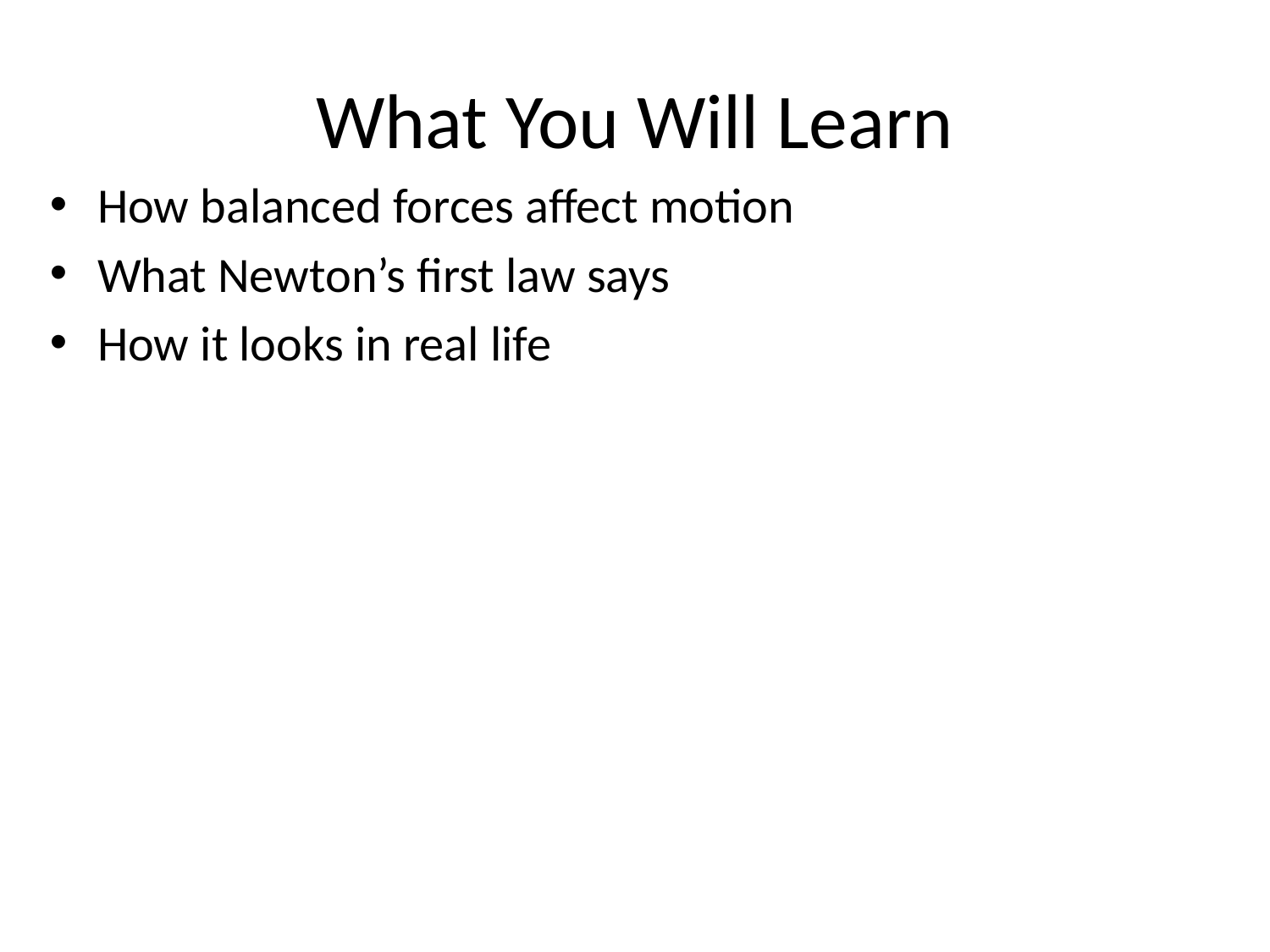

# What You Will Learn
How balanced forces affect motion
What Newton’s first law says
How it looks in real life